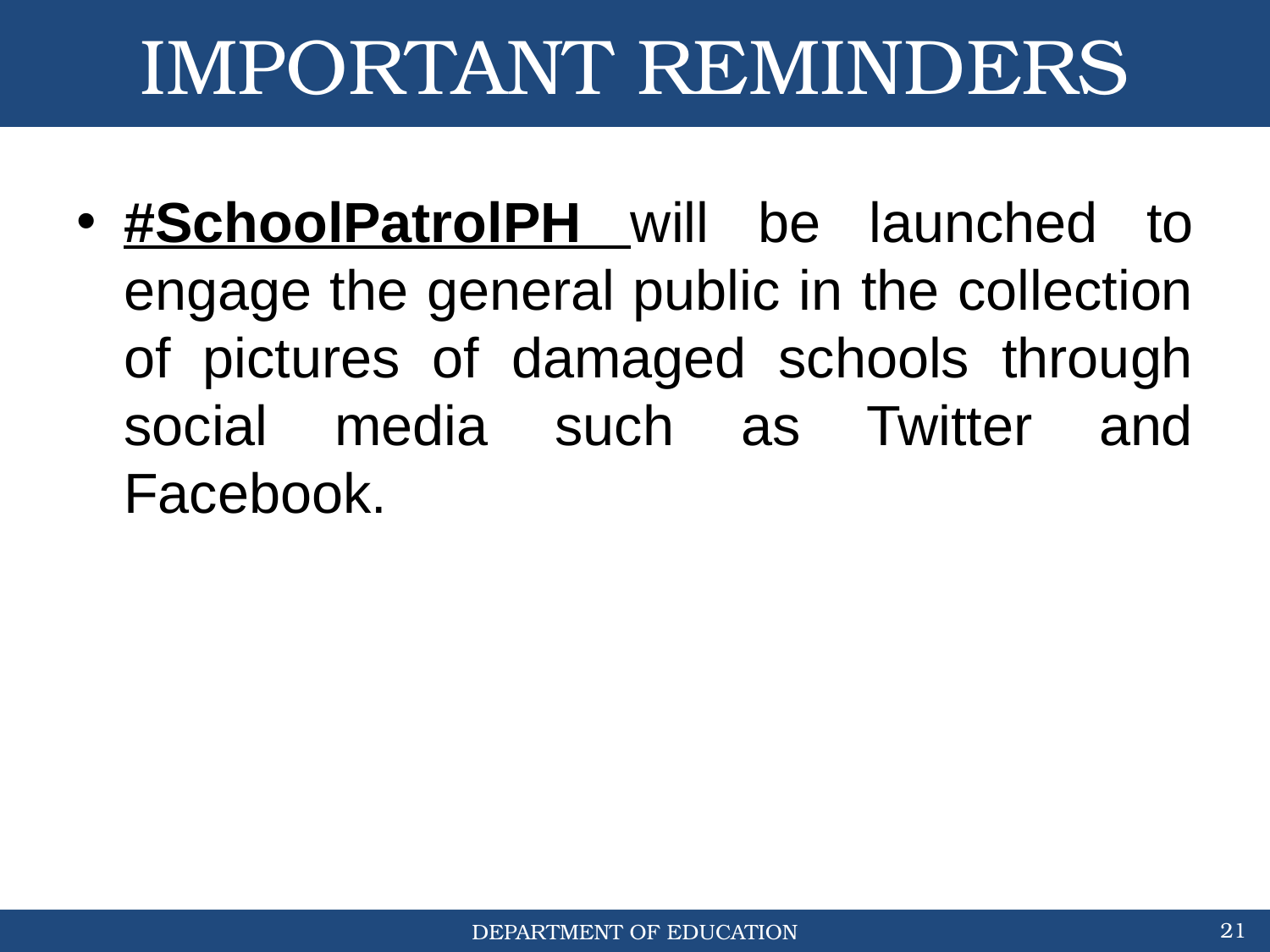

# IMPORTANT REMINDERS
#SchoolPatrolPH will be launched to engage the general public in the collection of pictures of damaged schools through social media such as Twitter and Facebook.

21